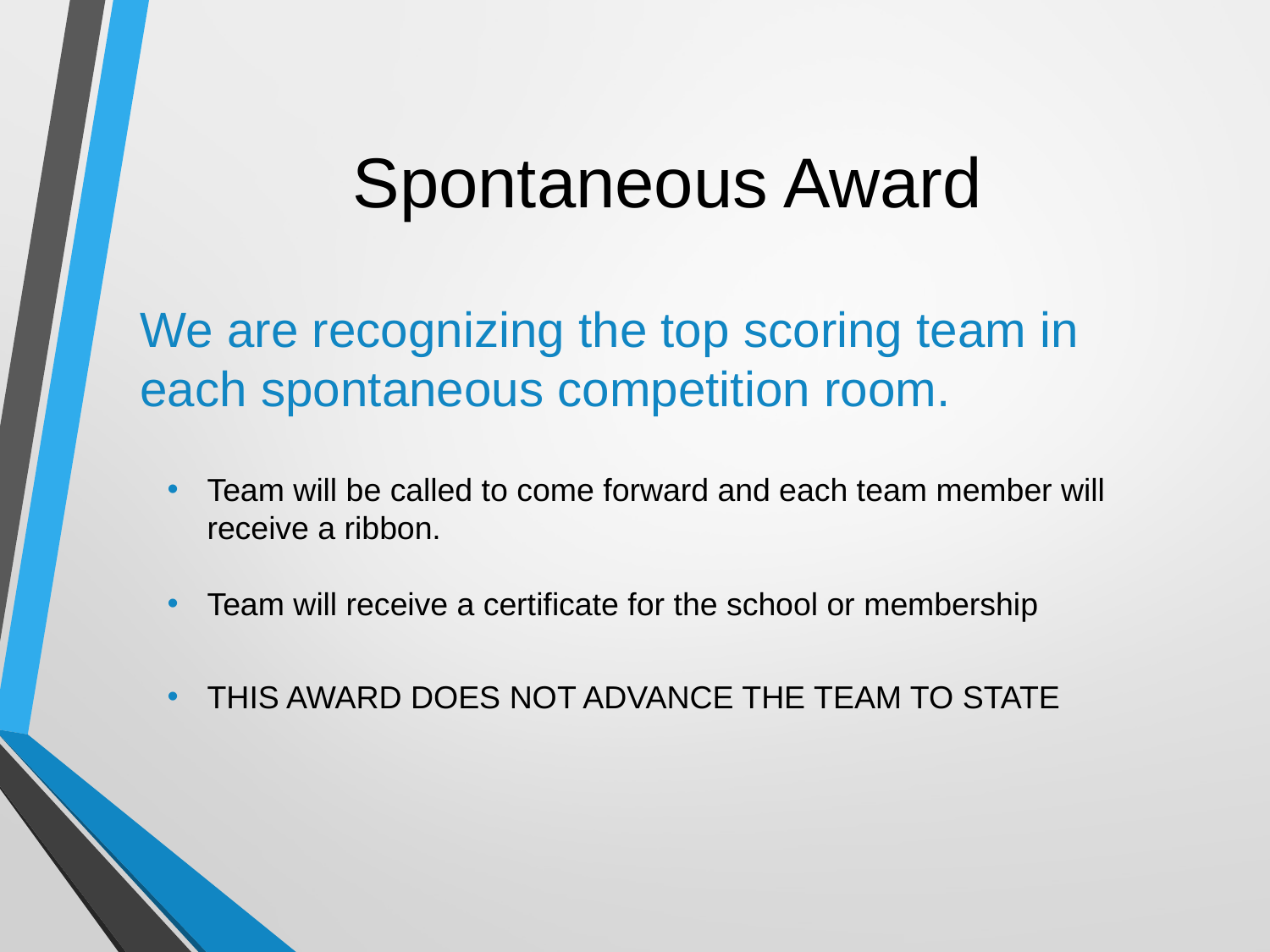

# Spontaneous Award
We are recognizing the top scoring team in each spontaneous competition room.
Team will be called to come forward and each team member will receive a ribbon.

Team will receive a certificate for the school or membership

THIS AWARD DOES NOT ADVANCE THE TEAM TO STATE